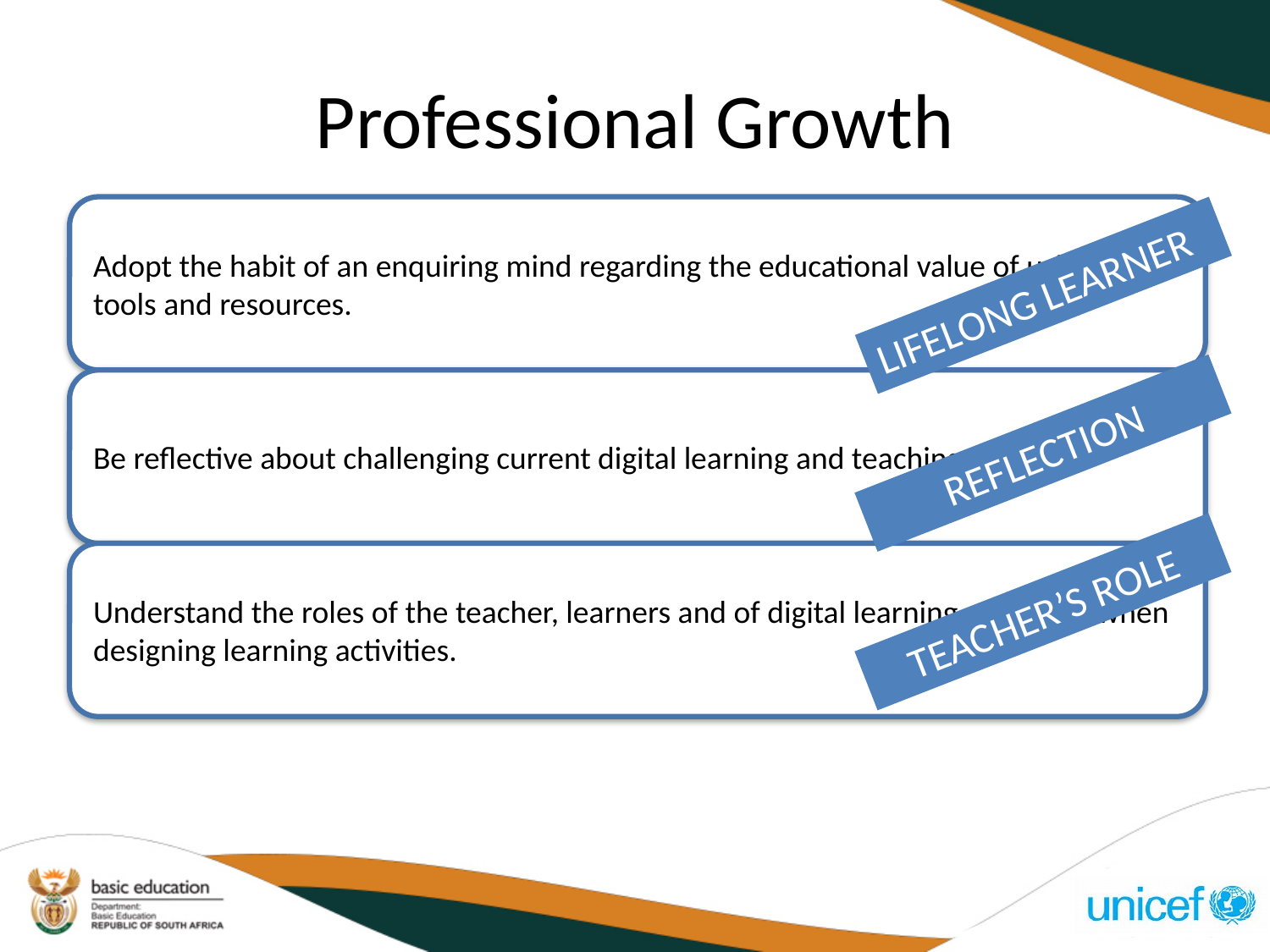

# Professional Growth
Be reflective about challenging current digital learning and teaching practice.
LIFELONG LEARNER
REFLECTION
TEACHER’S ROLE